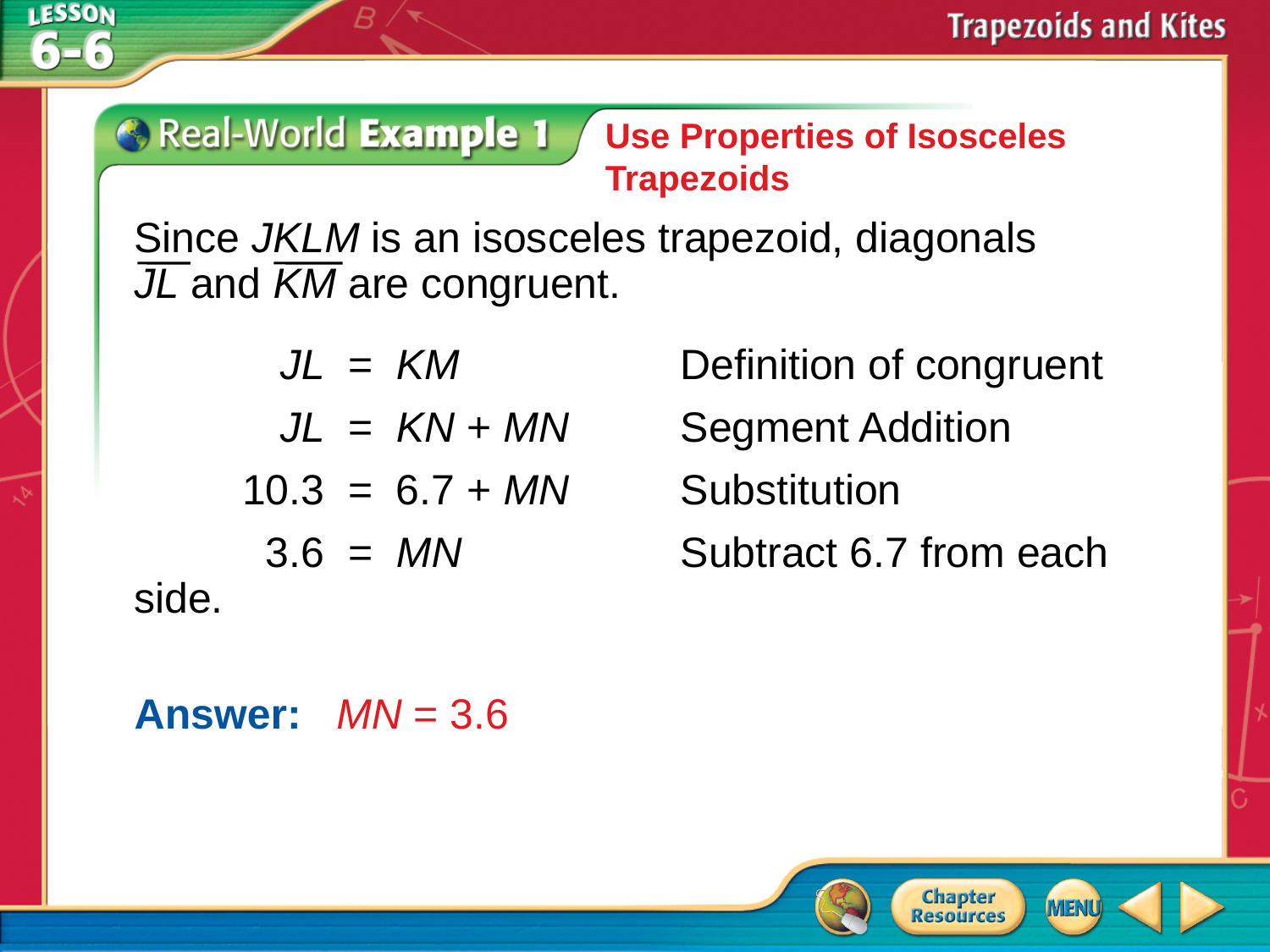

Use Properties of Isosceles Trapezoids
Since JKLM is an isosceles trapezoid, diagonals
JL and KM are congruent.

	JL	=	KM	Definition of congruent
	JL	=	KN + MN	Segment Addition
	10.3	=	6.7 + MN	Substitution
	3.6	=	MN	Subtract 6.7 from each side.
Answer: 	 MN = 3.6
# Example 1B